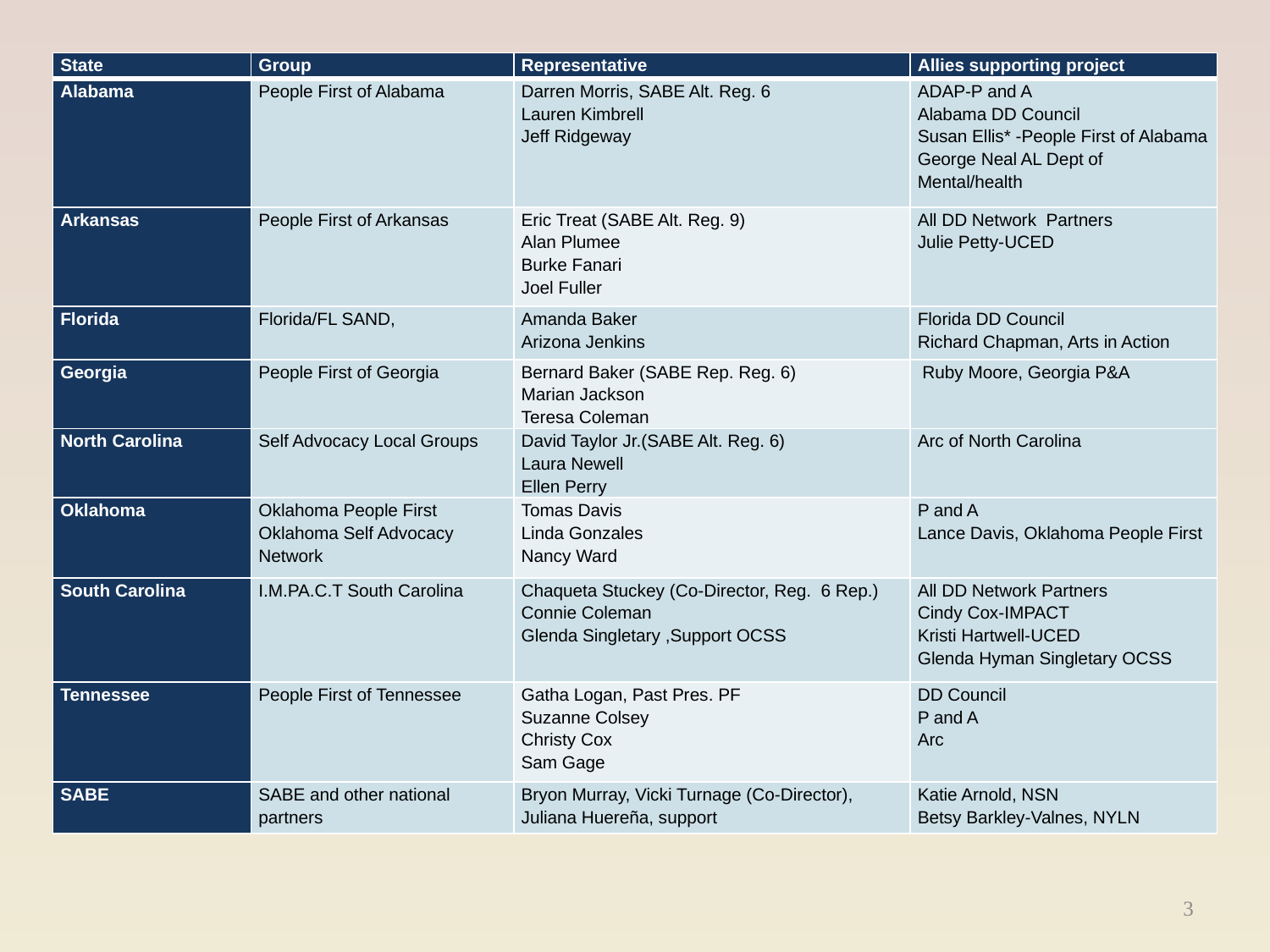

| State | Group | Representative | Allies supporting project |
| --- | --- | --- | --- |
| Alabama | People First of Alabama | Darren Morris, SABE Alt. Reg. 6 Lauren Kimbrell Jeff Ridgeway | ADAP-P and A Alabama DD Council Susan Ellis\* -People First of Alabama George Neal AL Dept of Mental/health |
| Arkansas | People First of Arkansas | Eric Treat (SABE Alt. Reg. 9) Alan Plumee Burke Fanari Joel Fuller | All DD Network Partners Julie Petty-UCED |
| Florida | Florida/FL SAND, | Amanda Baker Arizona Jenkins | Florida DD Council Richard Chapman, Arts in Action |
| Georgia | People First of Georgia | Bernard Baker (SABE Rep. Reg. 6) Marian Jackson Teresa Coleman | Ruby Moore, Georgia P&A |
| North Carolina | Self Advocacy Local Groups | David Taylor Jr.(SABE Alt. Reg. 6) Laura Newell Ellen Perry | Arc of North Carolina |
| Oklahoma | Oklahoma People First Oklahoma Self Advocacy Network | Tomas Davis Linda Gonzales Nancy Ward | P and A Lance Davis, Oklahoma People First |
| South Carolina | I.M.PA.C.T South Carolina | Chaqueta Stuckey (Co-Director, Reg. 6 Rep.) Connie Coleman Glenda Singletary ,Support OCSS | All DD Network Partners Cindy Cox-IMPACT Kristi Hartwell-UCED Glenda Hyman Singletary OCSS |
| Tennessee | People First of Tennessee | Gatha Logan, Past Pres. PF Suzanne Colsey Christy Cox Sam Gage | DD Council P and A Arc |
| SABE | SABE and other national partners | Bryon Murray, Vicki Turnage (Co-Director), Juliana Huereña, support | Katie Arnold, NSN Betsy Barkley-Valnes, NYLN |
3